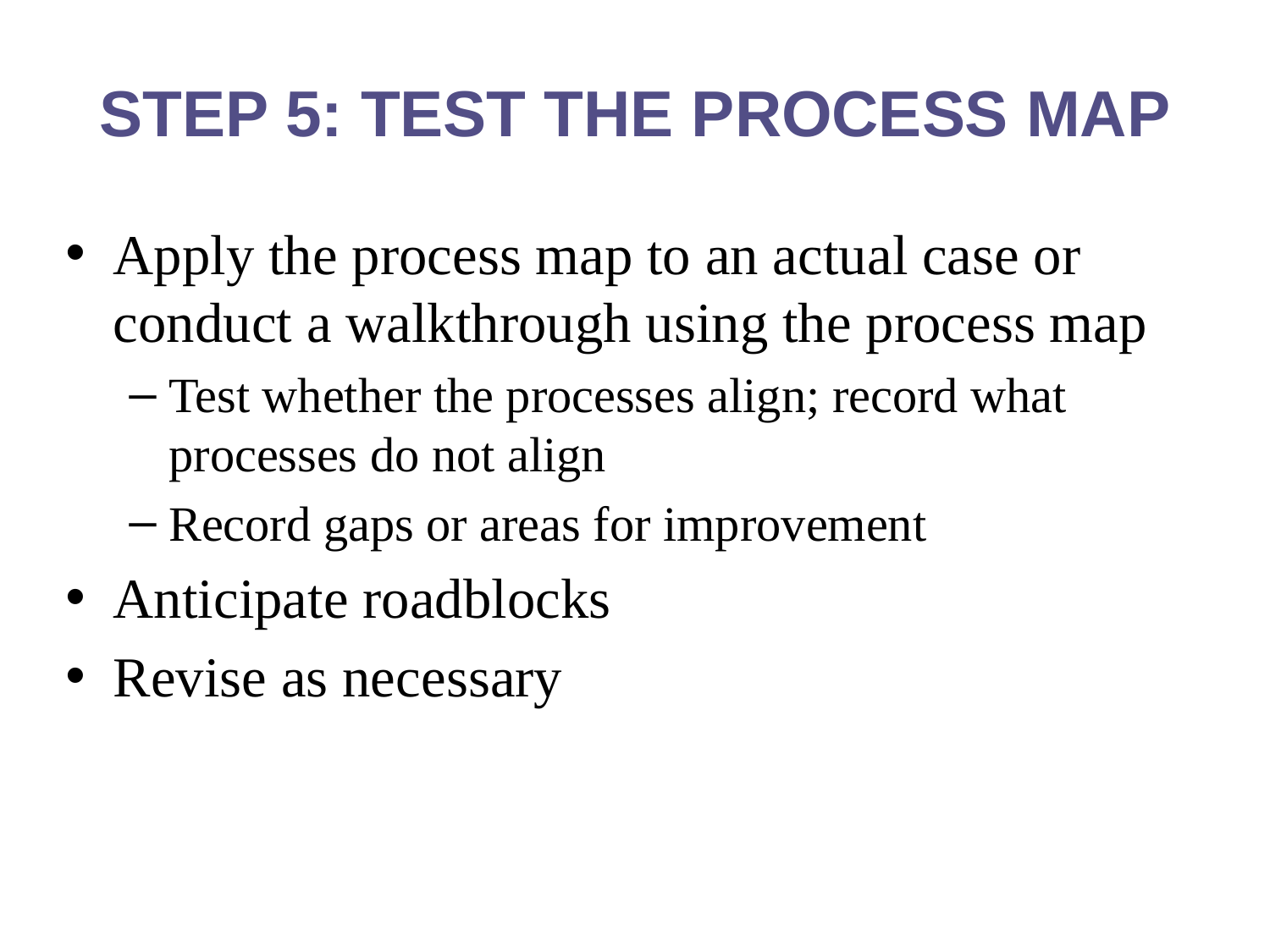

STEP 5: TEST THE PROCESS MAP
Apply the process map to an actual case or conduct a walkthrough using the process map
Test whether the processes align; record what processes do not align
Record gaps or areas for improvement
Anticipate roadblocks
Revise as necessary